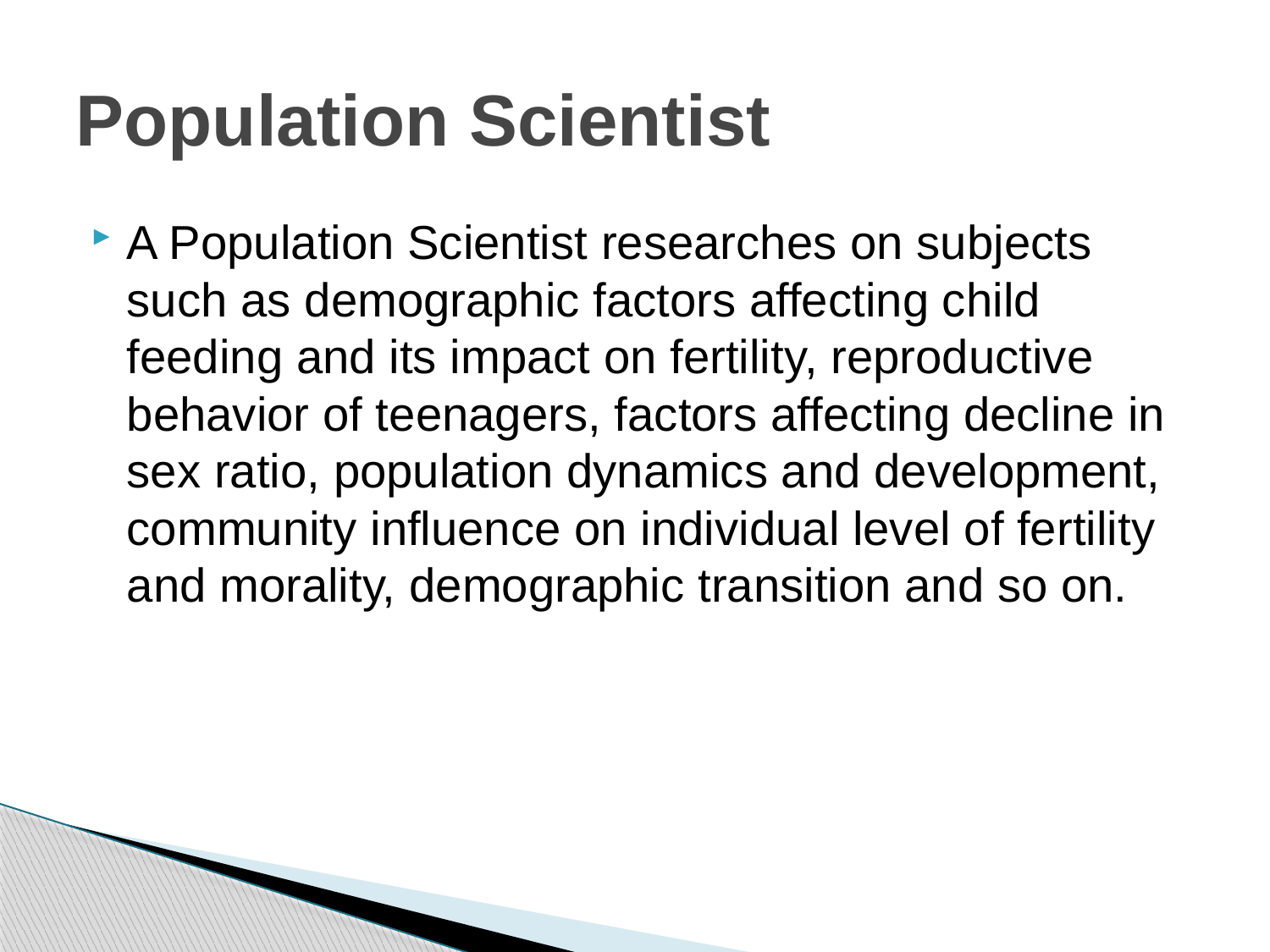

# Population Scientist
A Population Scientist researches on subjects such as demographic factors affecting child feeding and its impact on fertility, reproductive behavior of teenagers, factors affecting decline in sex ratio, population dynamics and development, community influence on individual level of fertility and morality, demographic transition and so on.